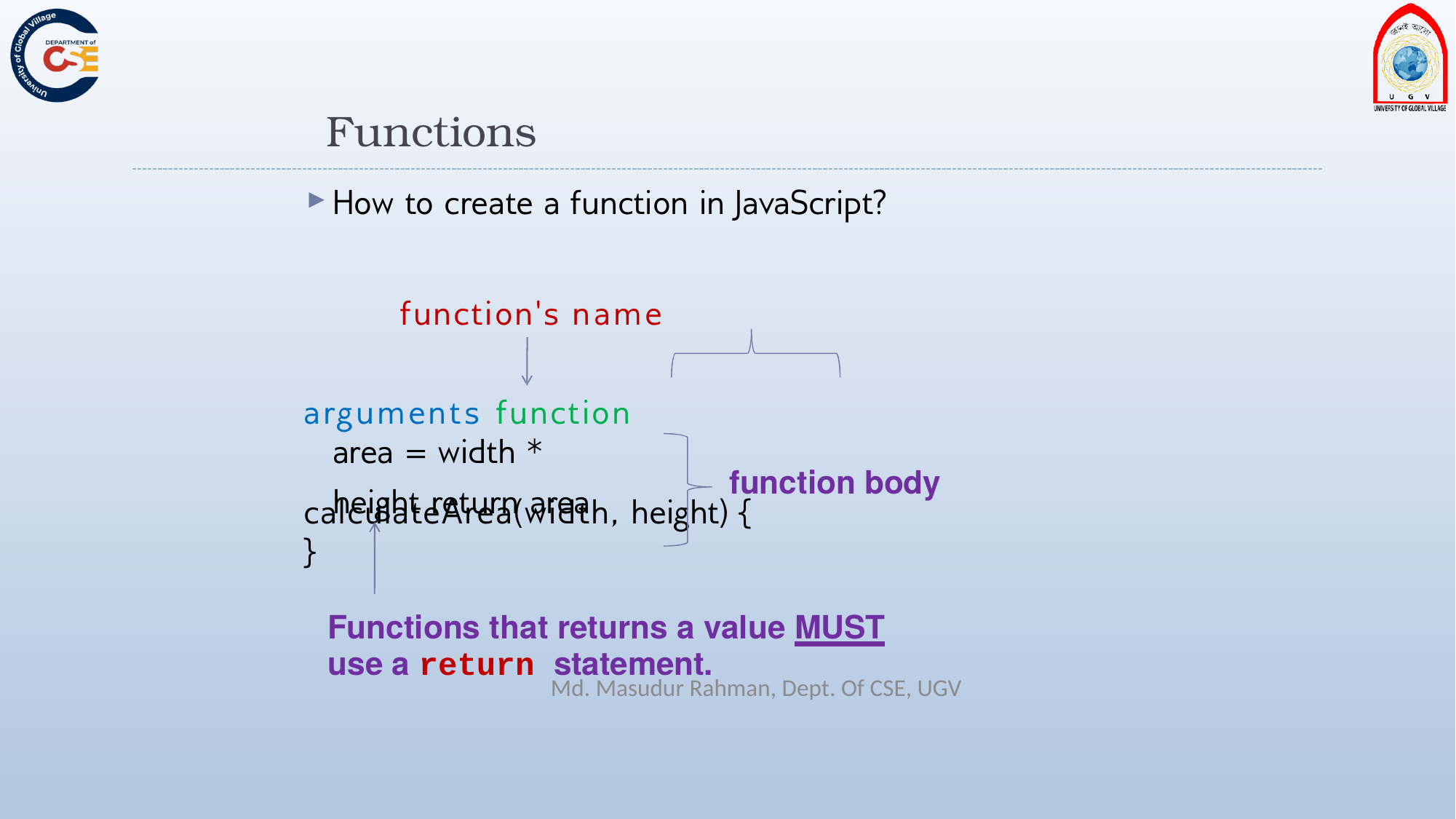

# Functions
How to create a function in JavaScript?
function's name	arguments function calculateArea(width, height) {

area = width * height return area

function body
}
Functions that returns a value MUST use a return statement.
Md. Masudur Rahman, Dept. Of CSE, UGV